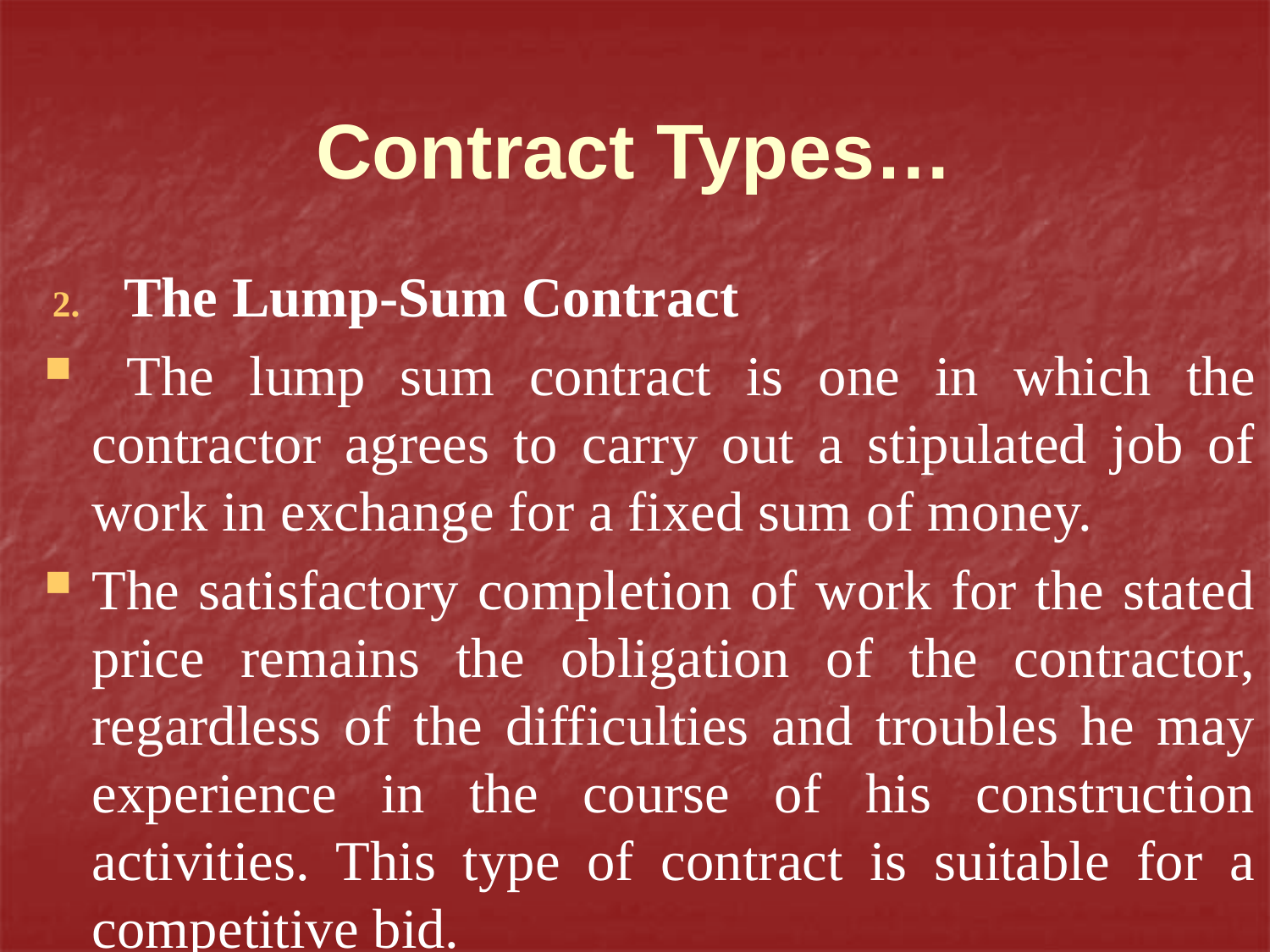

# Contract Types…
The Lump-Sum Contract
 The lump sum contract is one in which the contractor agrees to carry out a stipulated job of work in exchange for a fixed sum of money.
The satisfactory completion of work for the stated price remains the obligation of the contractor, regardless of the difficulties and troubles he may experience in the course of his construction activities. This type of contract is suitable for a competitive bid.